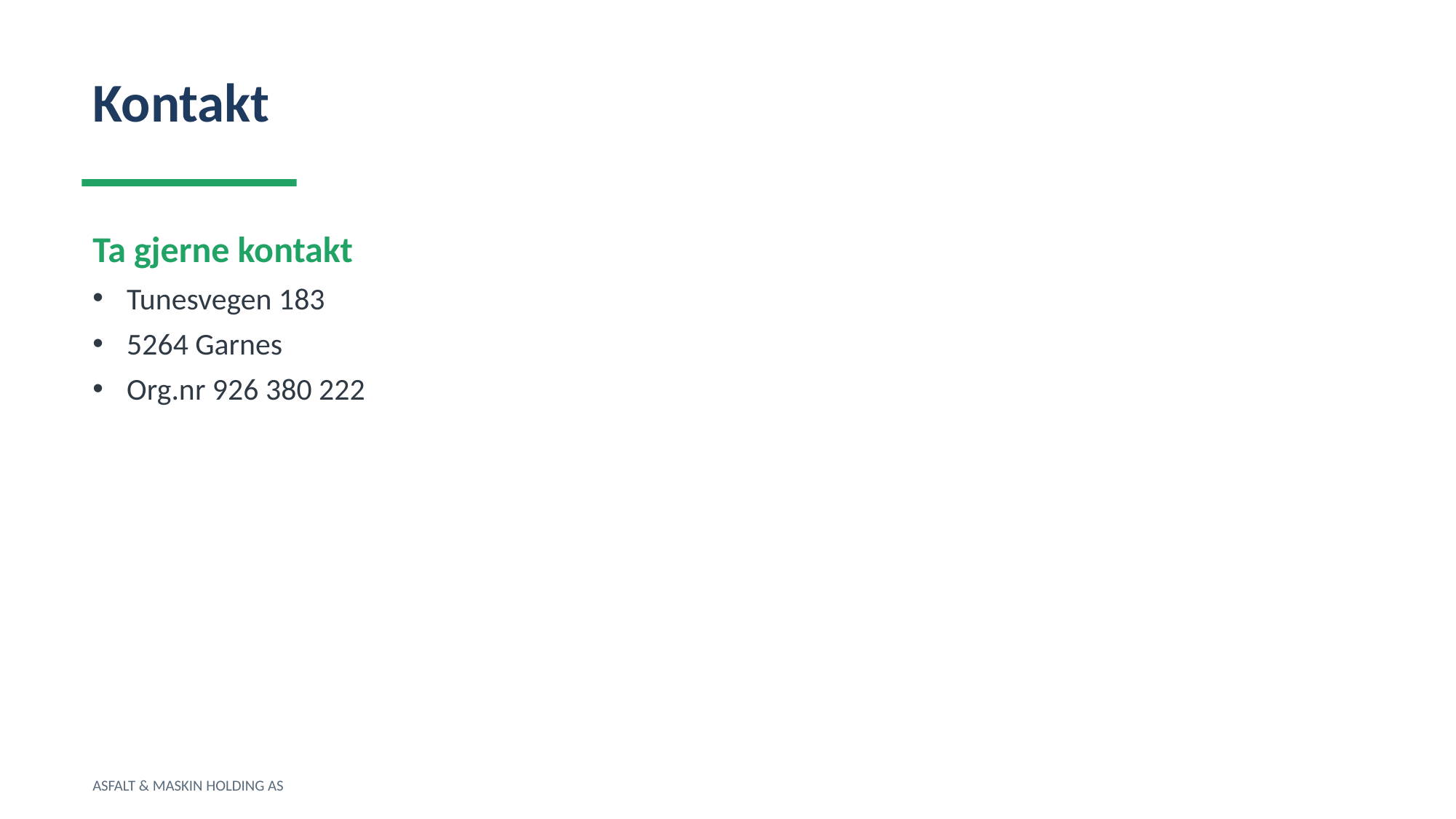

Kontakt

Ta gjerne kontakt
Tunesvegen 183
5264 Garnes
Org.nr 926 380 222
ASFALT & MASKIN HOLDING AS